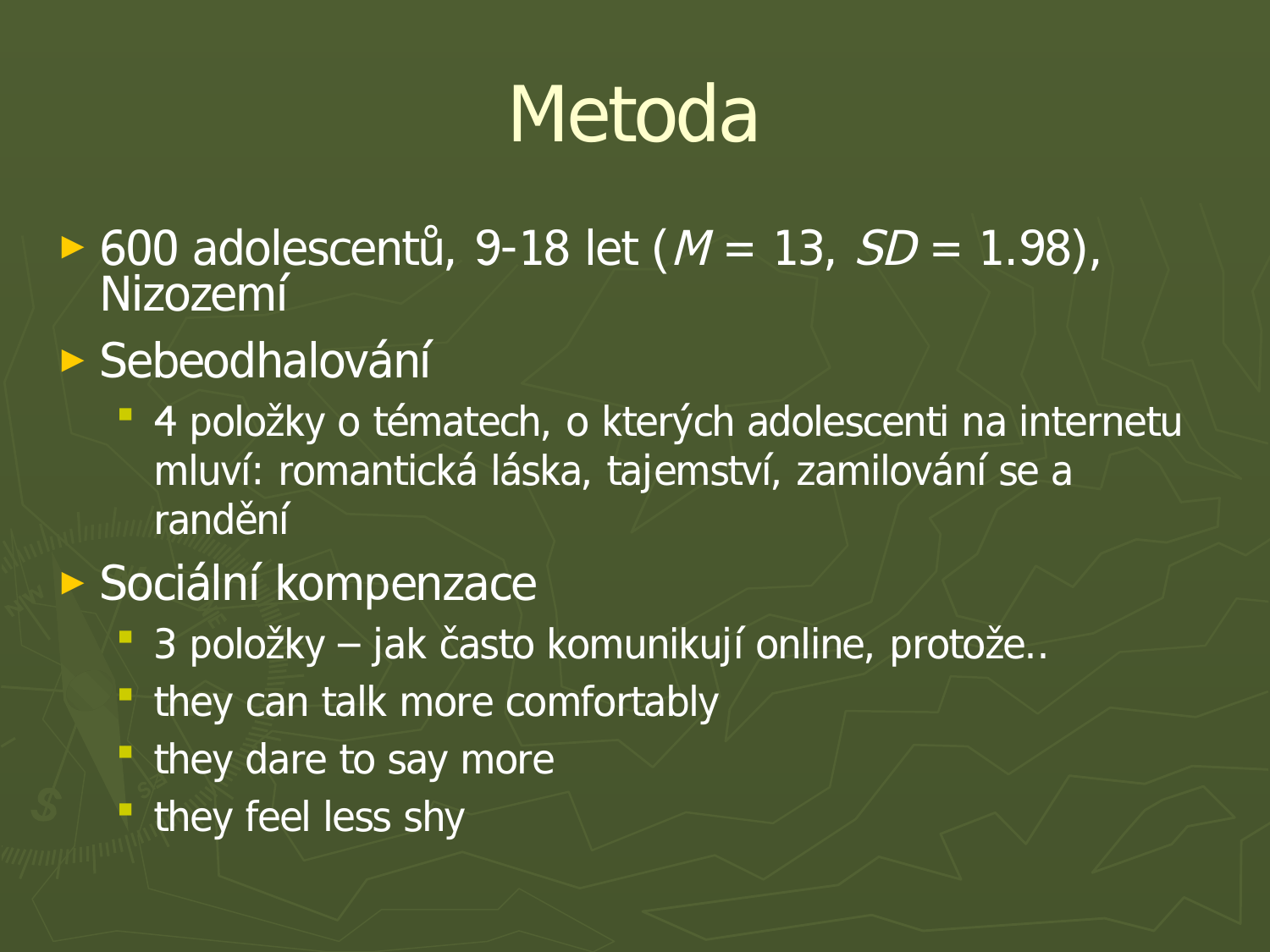

# Metoda
600 adolescentů, 9-18 let (M = 13, SD = 1.98), Nizozemí
Sebeodhalování
4 položky o tématech, o kterých adolescenti na internetu mluví: romantická láska, tajemství, zamilování se a randění
Sociální kompenzace
3 položky – jak často komunikují online, protože..
they can talk more comfortably
they dare to say more
they feel less shy